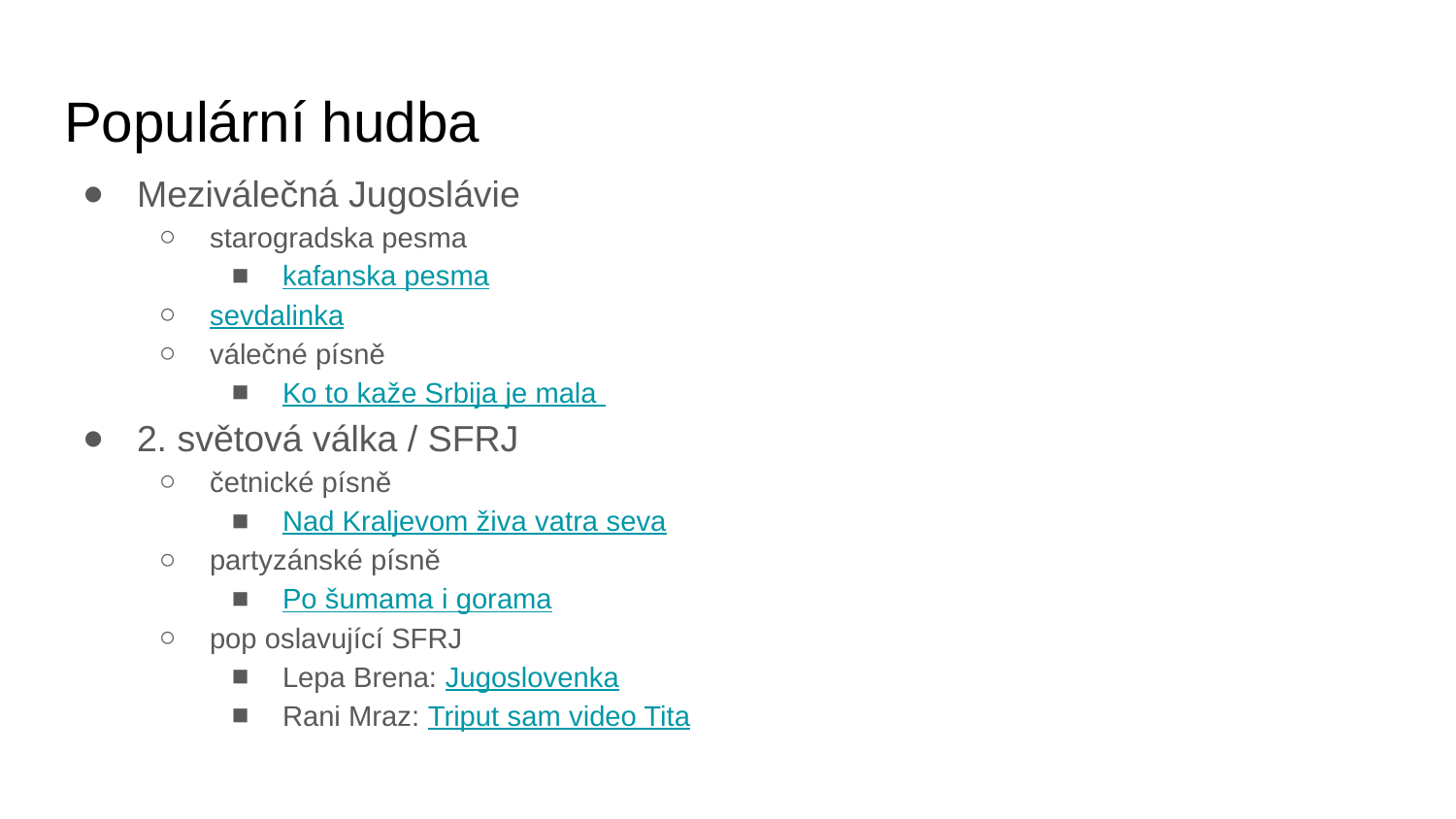

# Populární hudba
Meziválečná Jugoslávie
starogradska pesma
kafanska pesma
sevdalinka
válečné písně
Ko to kaže Srbija je mala
2. světová válka / SFRJ
četnické písně
Nad Kraljevom živa vatra seva
partyzánské písně
Po šumama i gorama
pop oslavující SFRJ
Lepa Brena: Jugoslovenka
Rani Mraz: Triput sam video Tita